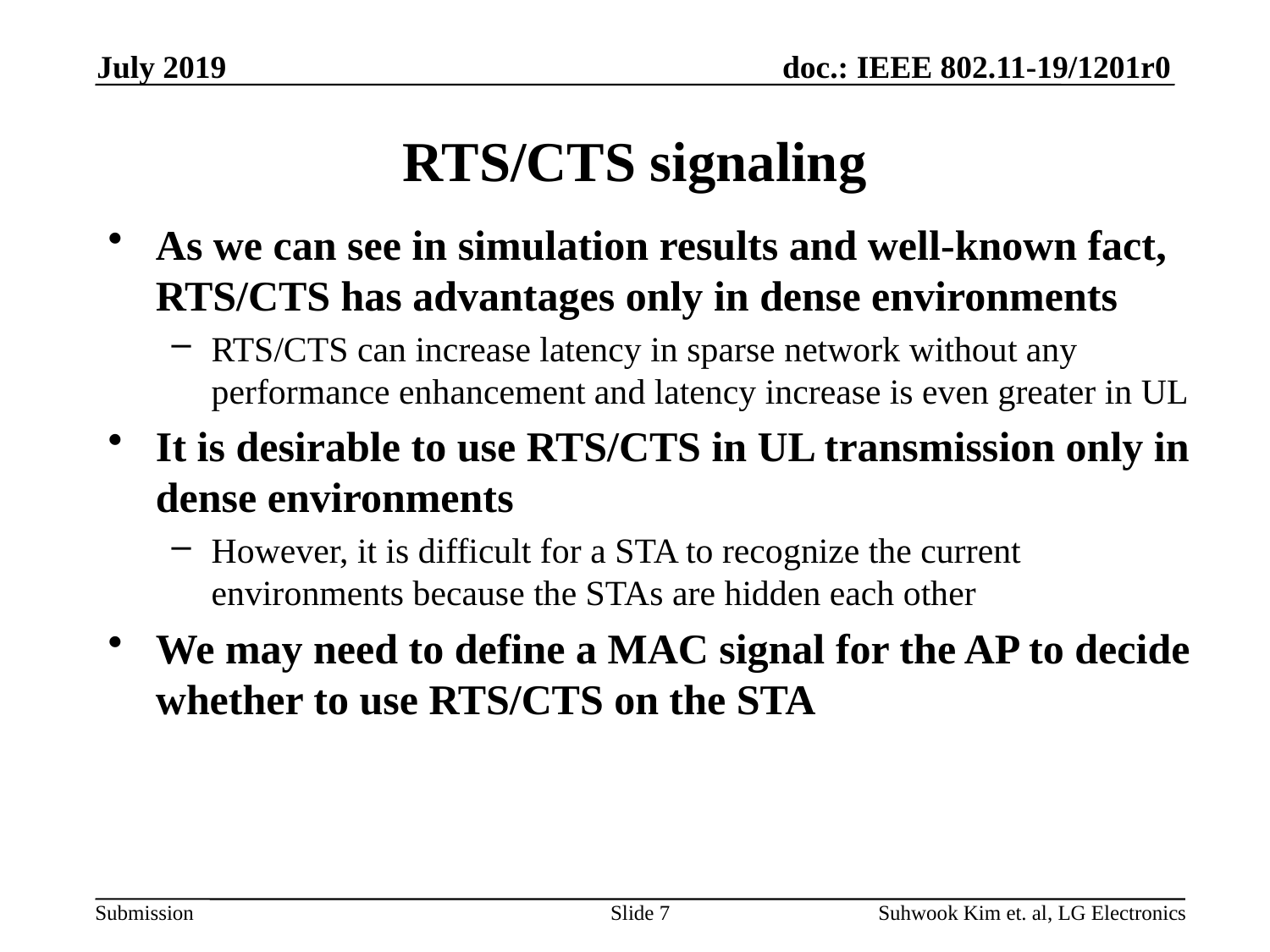

July 2019
# RTS/CTS signaling
As we can see in simulation results and well-known fact, RTS/CTS has advantages only in dense environments
RTS/CTS can increase latency in sparse network without any performance enhancement and latency increase is even greater in UL
It is desirable to use RTS/CTS in UL transmission only in dense environments
However, it is difficult for a STA to recognize the current environments because the STAs are hidden each other
We may need to define a MAC signal for the AP to decide whether to use RTS/CTS on the STA
Slide 7
Suhwook Kim et. al, LG Electronics